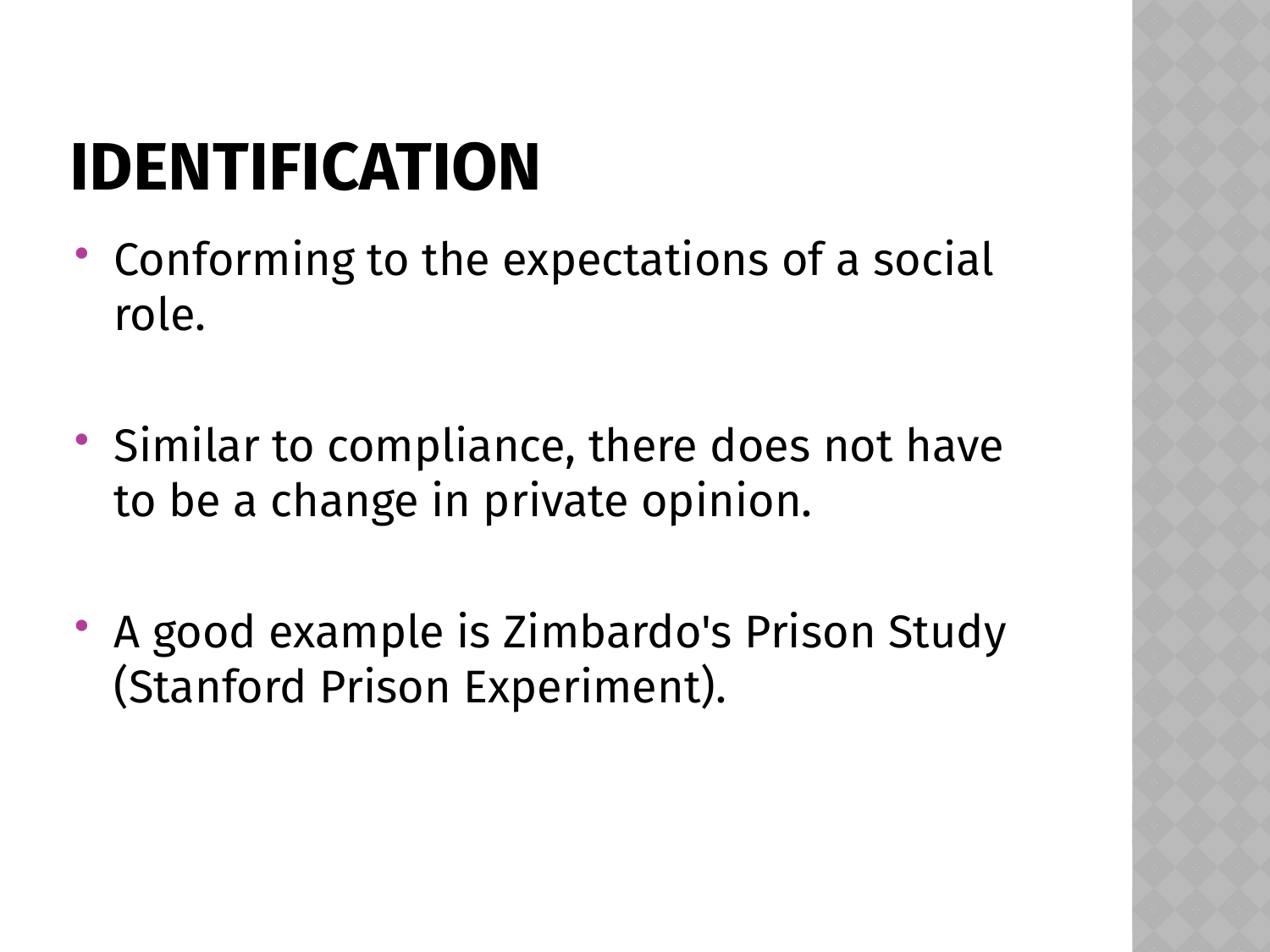

# Identification
Conforming to the expectations of a social role.

Similar to compliance, there does not have to be a change in private opinion.

A good example is Zimbardo's Prison Study (Stanford Prison Experiment).